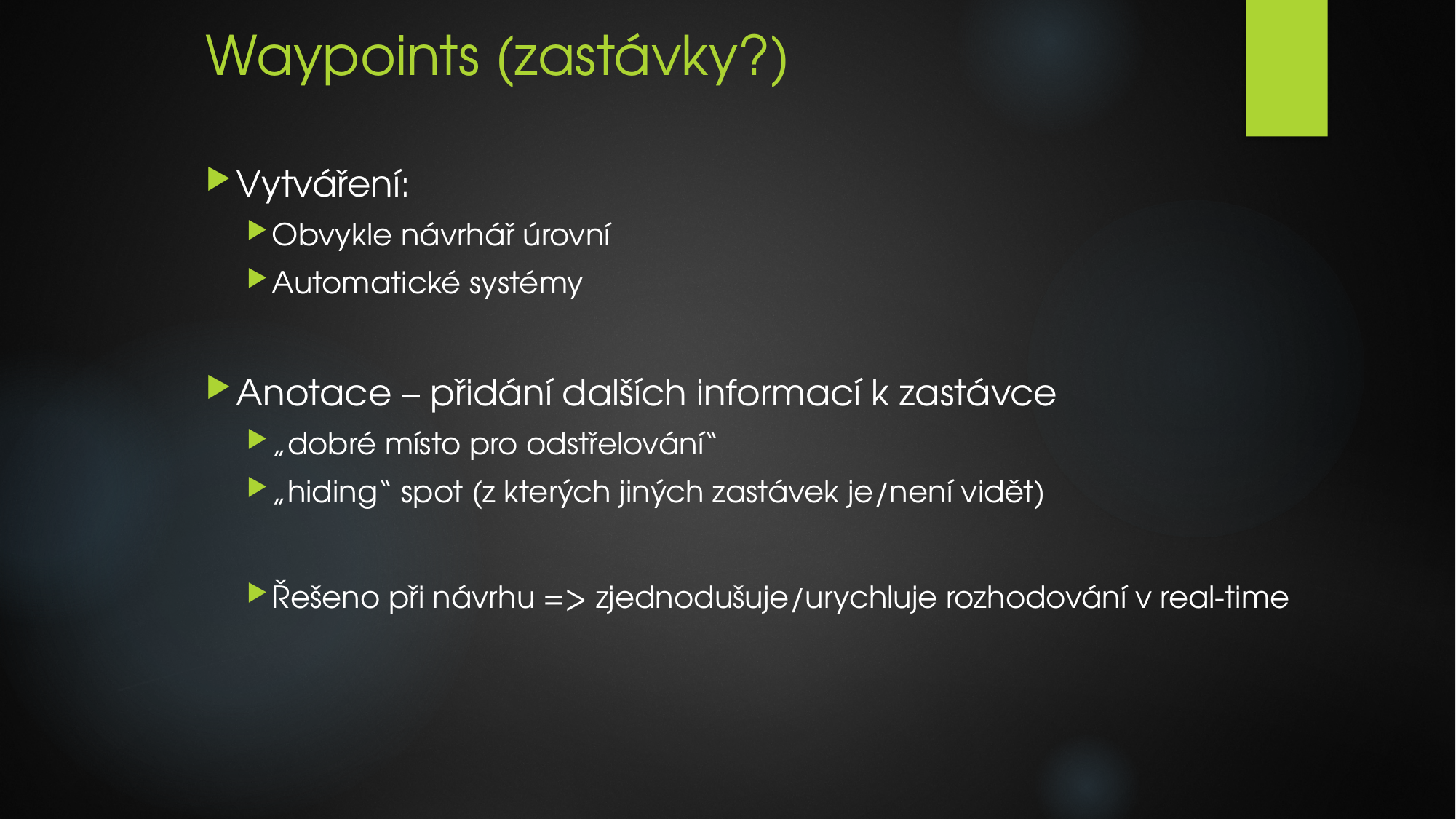

# Waypoints (zastávky?)
Vytváření:
Obvykle návrhář úrovní
Automatické systémy

Anotace – přidání dalších informací k zastávce
„dobré místo pro odstřelování“
„hiding“ spot (z kterých jiných zastávek je/není vidět)

Řešeno při návrhu => zjednodušuje/urychluje rozhodování v real-time